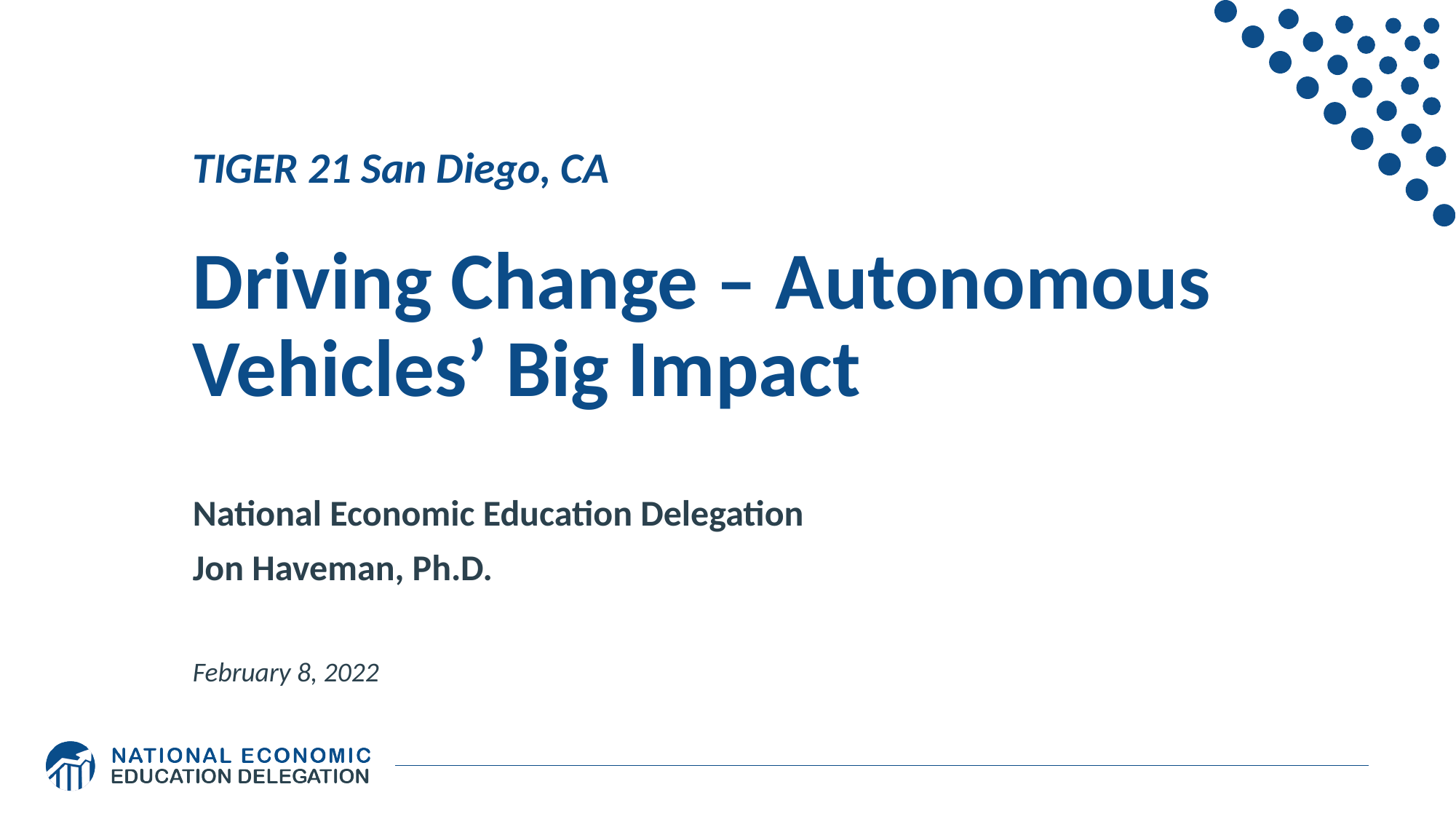

# TIGER 21 San Diego, CA Driving Change – Autonomous Vehicles’ Big Impact

National Economic Education Delegation
Jon Haveman, Ph.D.

February 8, 2022